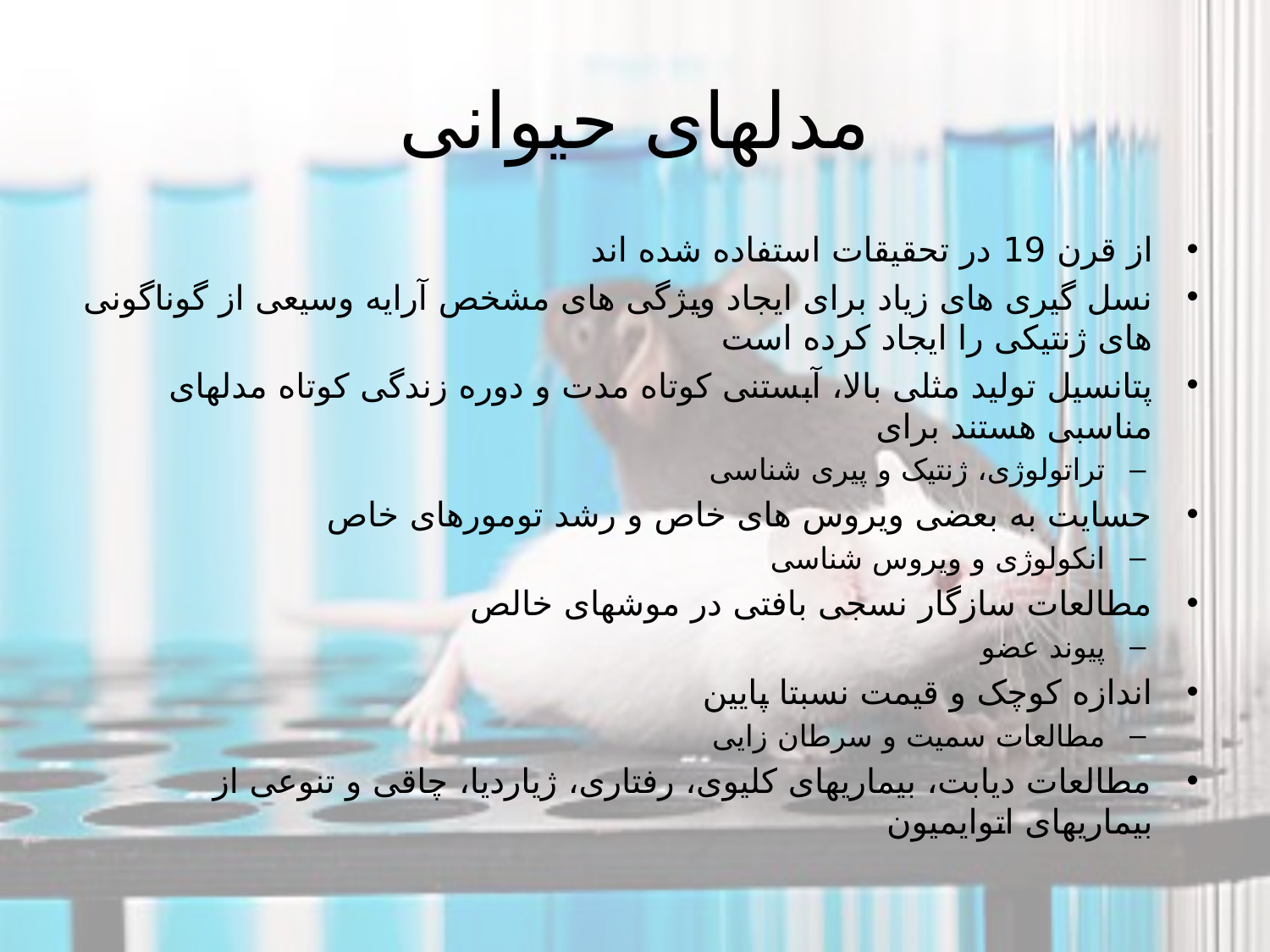

# مدلهای حیوانی
از قرن 19 در تحقیقات استفاده شده اند
نسل گیری های زیاد برای ایجاد ویژگی های مشخص آرایه وسیعی از گوناگونی های ژنتیکی را ایجاد کرده است
پتانسیل تولید مثلی بالا، آبستنی کوتاه مدت و دوره زندگی کوتاه مدلهای مناسبی هستند برای
تراتولوژی، ژنتیک و پیری شناسی
حسایت به بعضی ویروس های خاص و رشد تومورهای خاص
انکولوژی و ویروس شناسی
مطالعات سازگار نسجی بافتی در موشهای خالص
پیوند عضو
اندازه کوچک و قیمت نسبتا پایین
مطالعات سمیت و سرطان زایی
مطالعات دیابت، بیماریهای کلیوی، رفتاری، ژیاردیا، چاقی و تنوعی از بیماریهای اتوایمیون